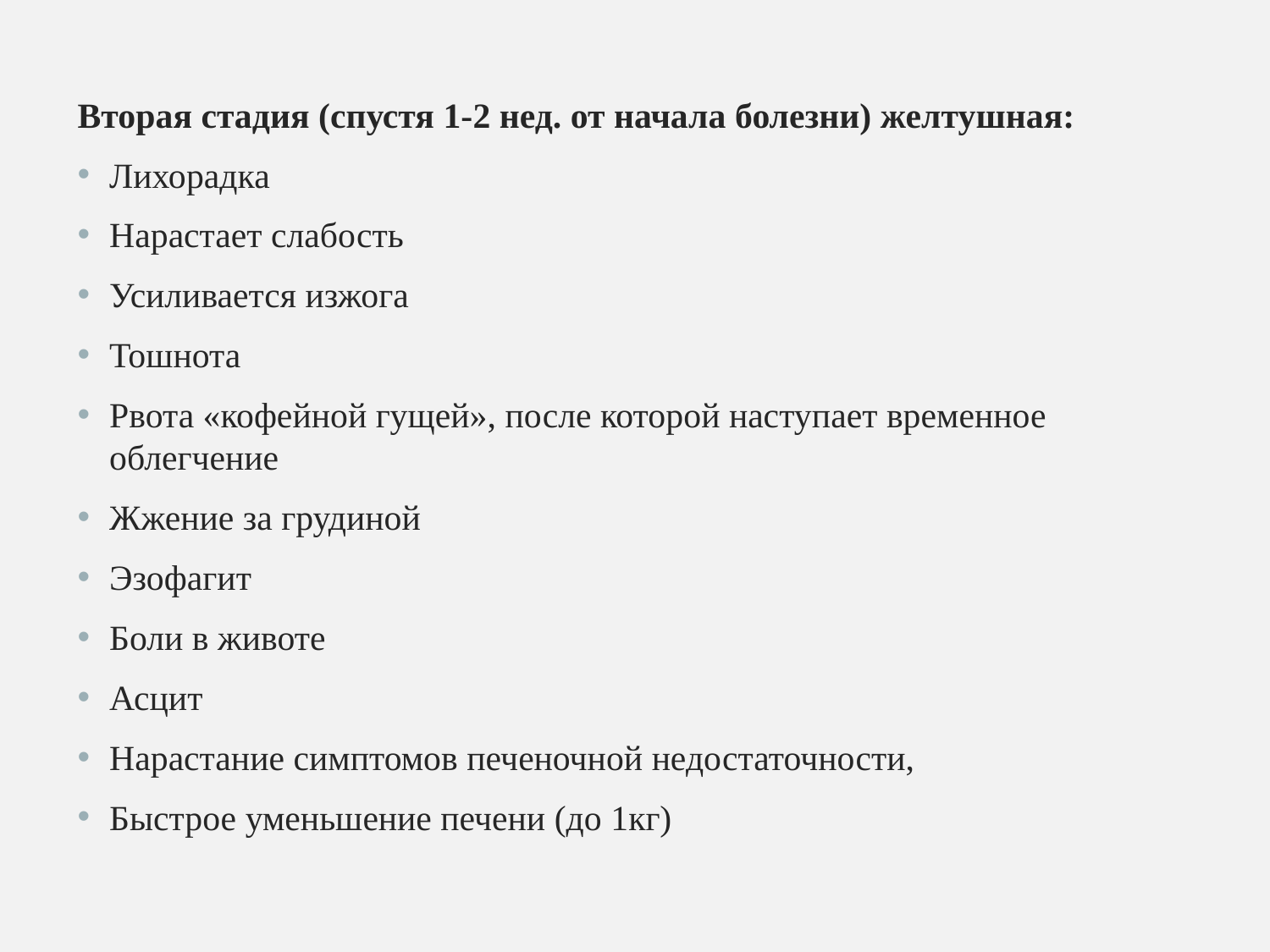

Вторая стадия (спустя 1-2 нед. от начала болезни) желтушная:
Лихорадка
Нарастает слабость
Усиливается изжога
Тошнота
Рвота «кофейной гущей», после которой наступает временное облегчение
Жжение за грудиной
Эзофагит
Боли в животе
Асцит
Нарастание симптомов печеночной недостаточности,
Быстрое уменьшение печени (до 1кг)